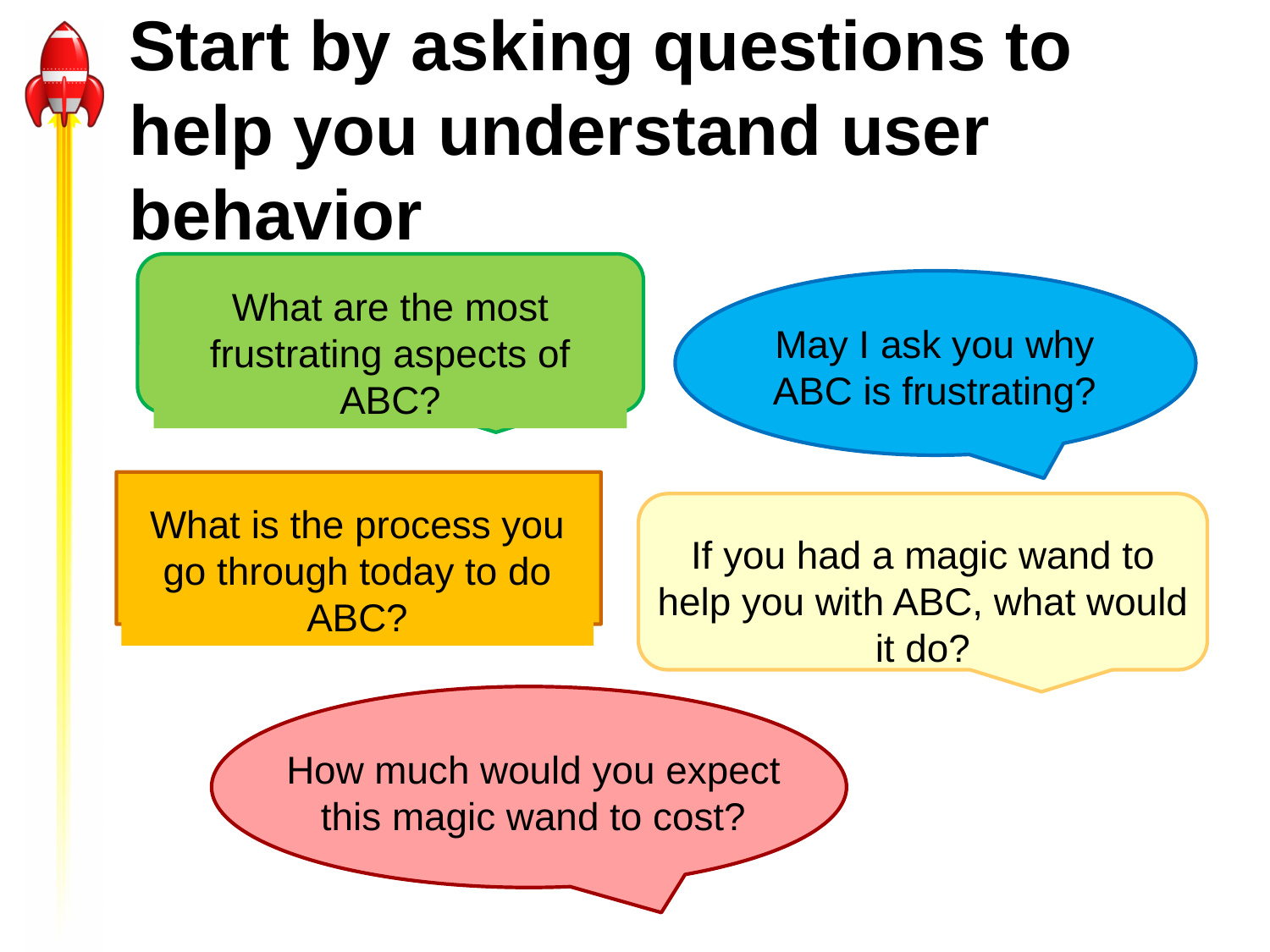

# Start by asking questions to help you understand user behavior

What are the most frustrating aspects of ABC?

May I ask you why ABC is frustrating?

What is the process you go through today to do ABC?

If you had a magic wand to help you with ABC, what would it do?

How much would you expect this magic wand to cost?